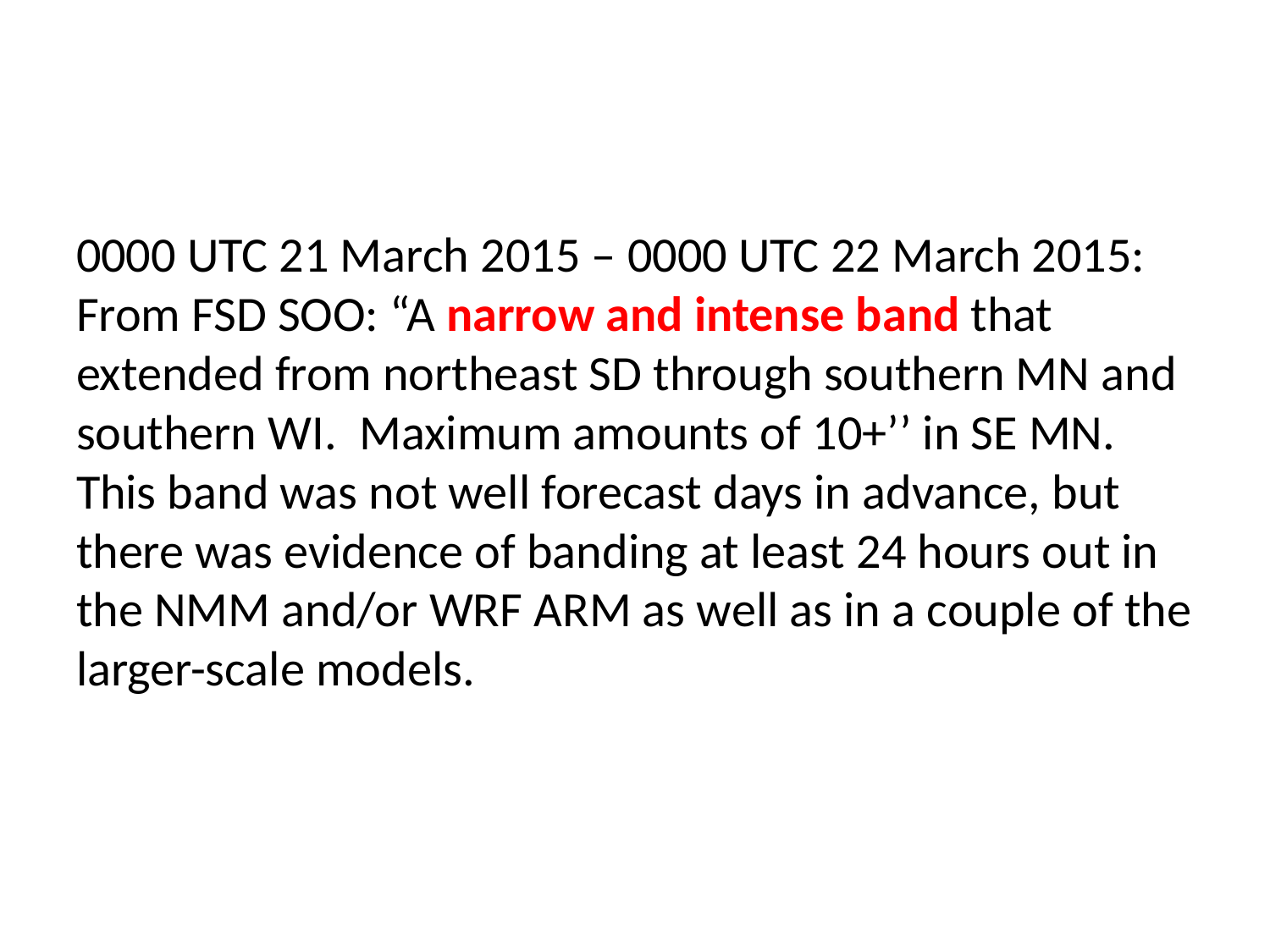

0000 UTC 21 March 2015 – 0000 UTC 22 March 2015: From FSD SOO: “A narrow and intense band that extended from northeast SD through southern MN and southern WI.  Maximum amounts of 10+’’ in SE MN.  This band was not well forecast days in advance, but there was evidence of banding at least 24 hours out in the NMM and/or WRF ARM as well as in a couple of the larger-scale models.